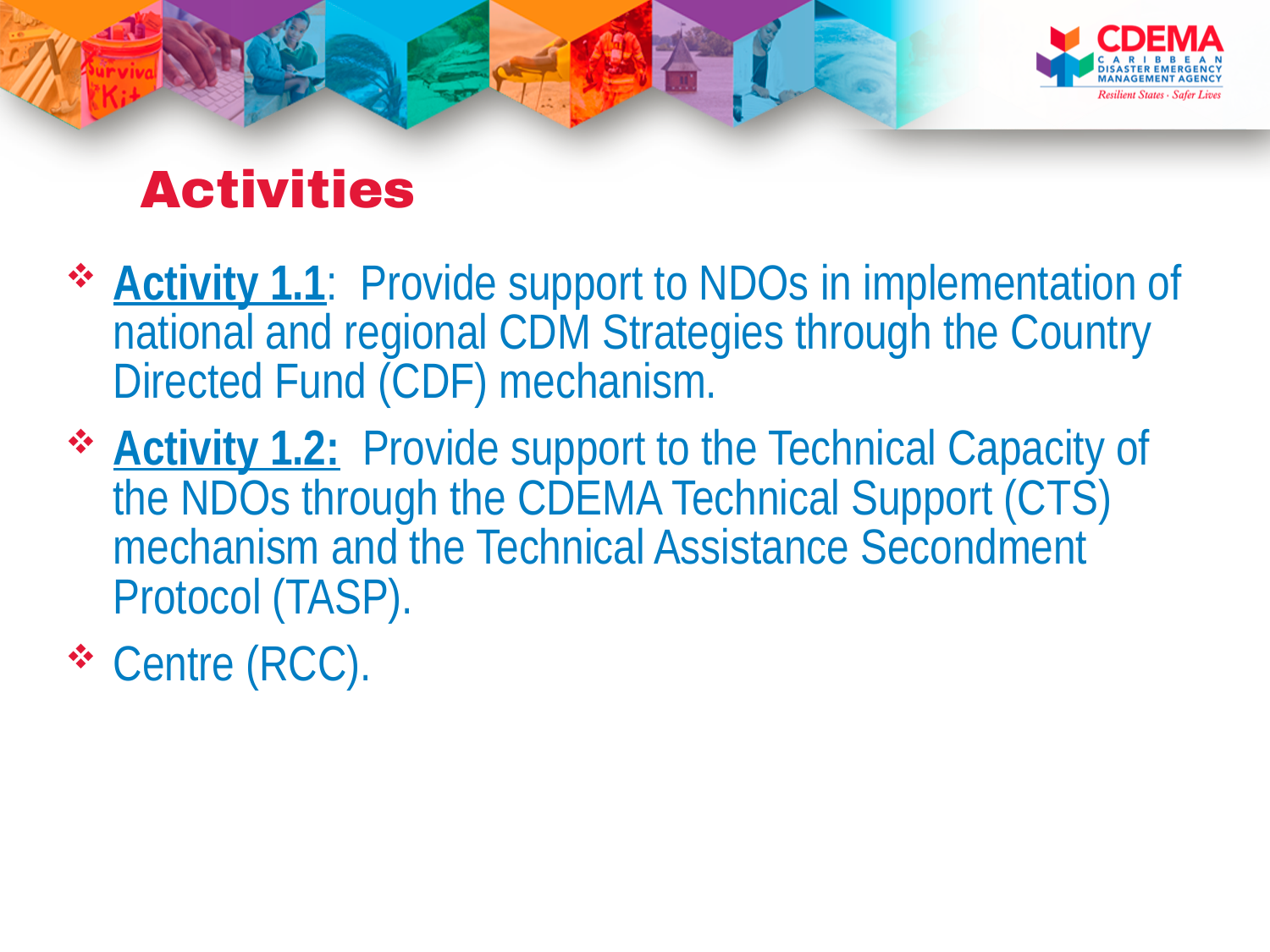

# Activities
Activity 1.1:  Provide support to NDOs in implementation of national and regional CDM Strategies through the Country Directed Fund (CDF) mechanism.
Activity 1.2:  Provide support to the Technical Capacity of the NDOs through the CDEMA Technical Support (CTS) mechanism and the Technical Assistance Secondment Protocol (TASP).
Centre (RCC).